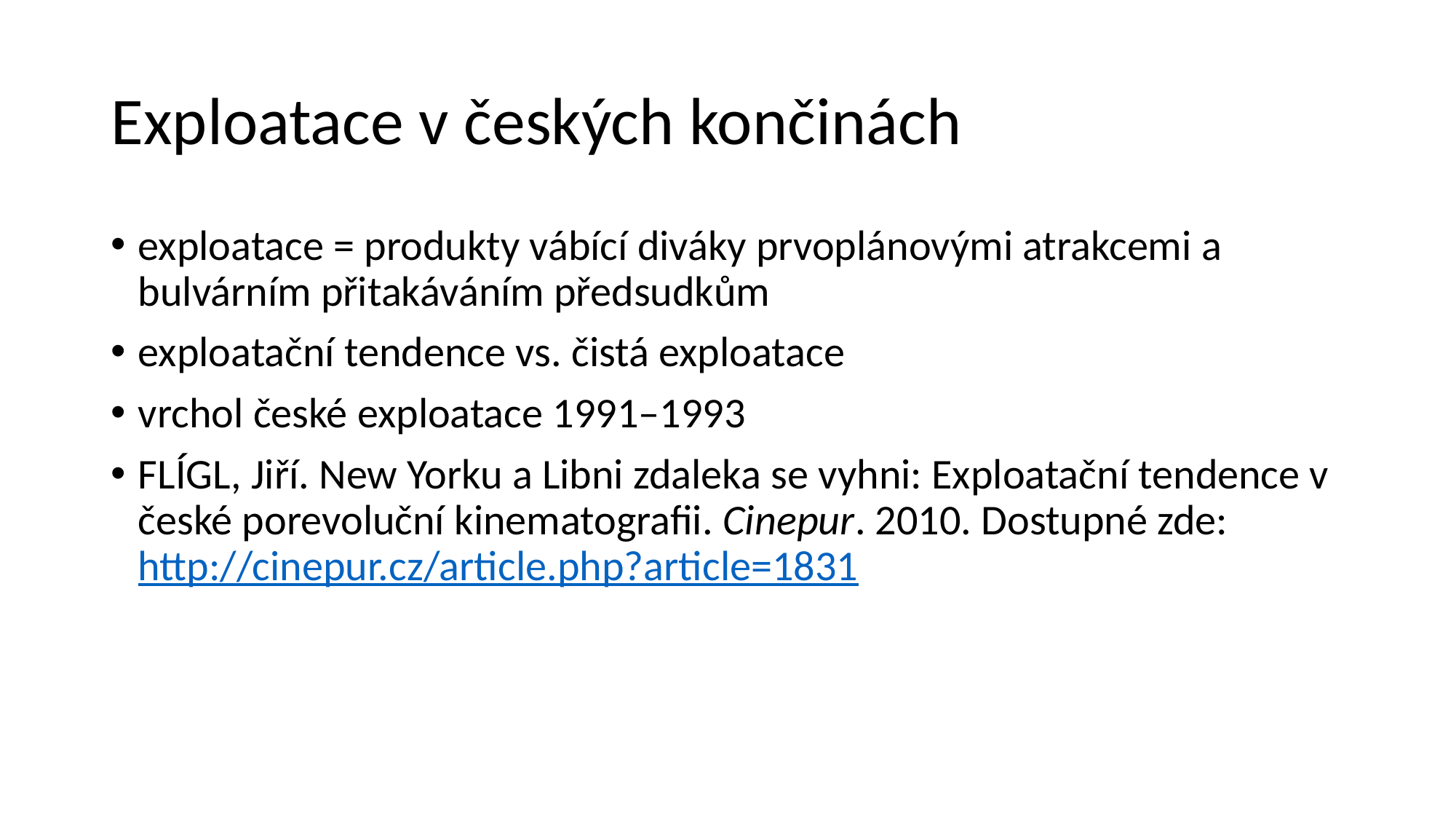

# Exploatace v českých končinách
exploatace = produkty vábící diváky prvoplánovými atrakcemi a bulvárním přitakáváním předsudkům
exploatační tendence vs. čistá exploatace
vrchol české exploatace 1991–1993
FLÍGL, Jiří. New Yorku a Libni zdaleka se vyhni: Exploatační tendence v české porevoluční kinematografii. Cinepur. 2010. Dostupné zde: http://cinepur.cz/article.php?article=1831